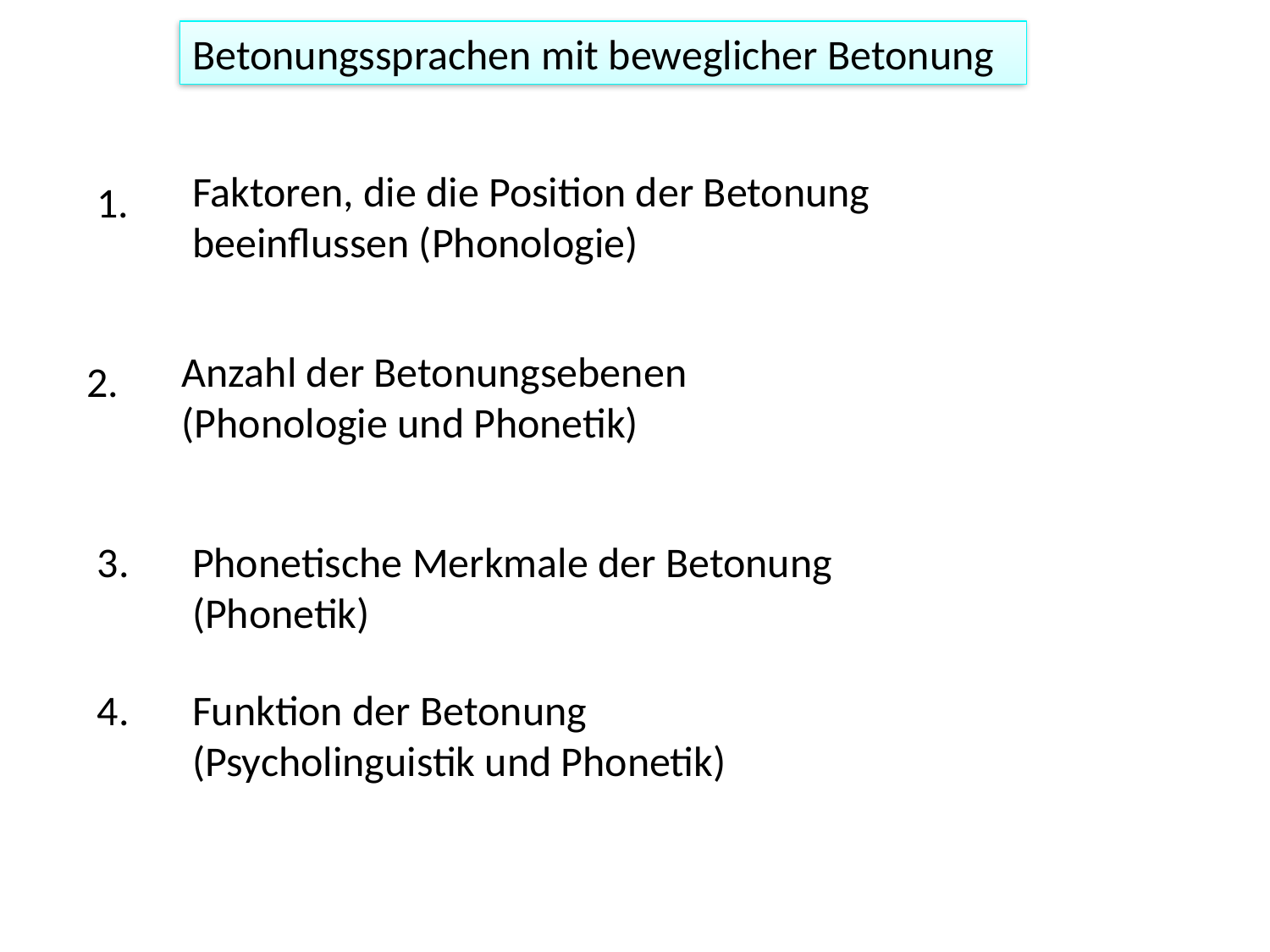

Betonungssprachen mit beweglicher Betonung
Faktoren, die die Position der Betonung beeinflussen (Phonologie)
1.
Anzahl der Betonungsebenen (Phonologie und Phonetik)
2.
3.
Phonetische Merkmale der Betonung (Phonetik)
4.
Funktion der Betonung
(Psycholinguistik und Phonetik)